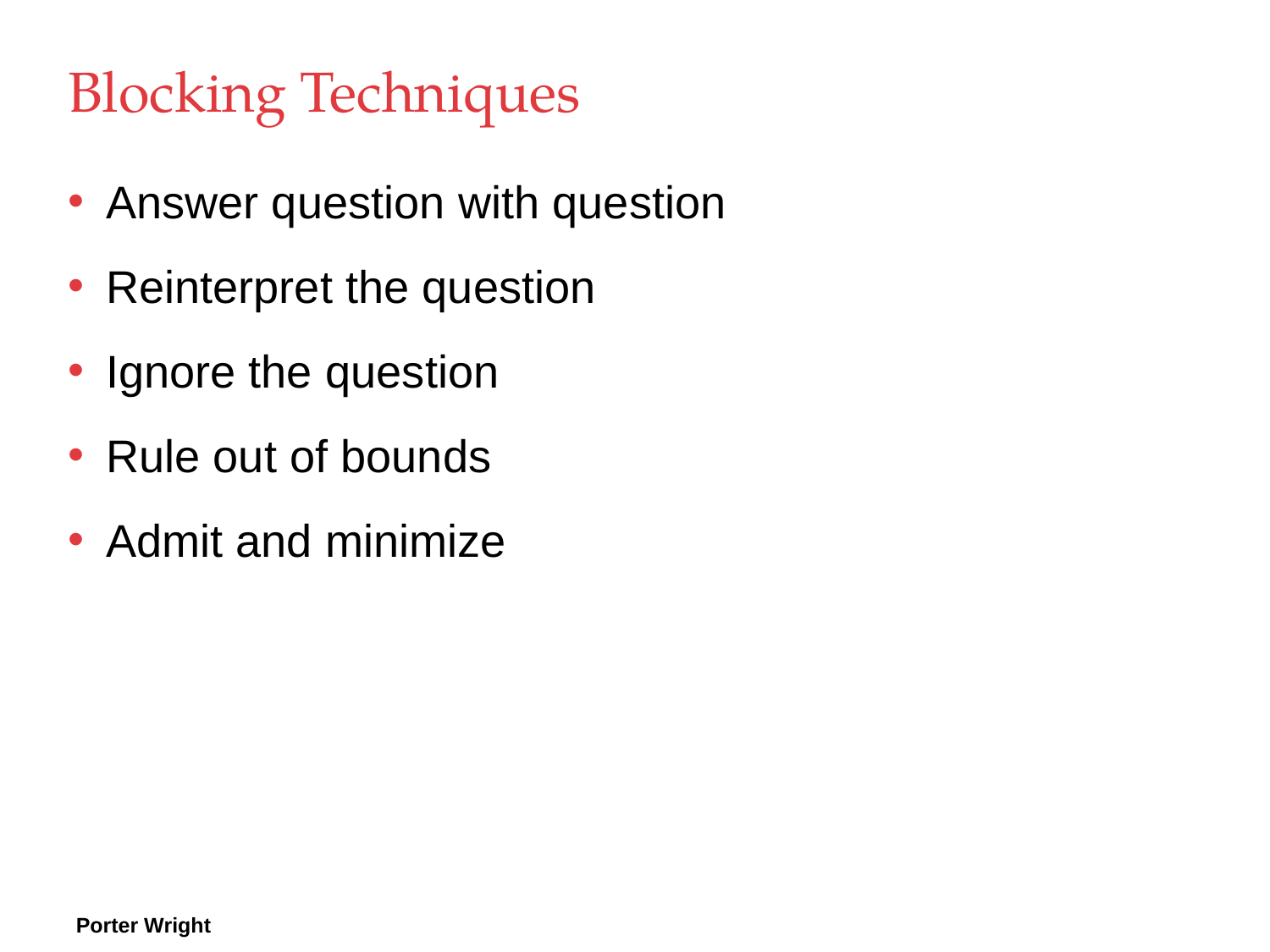

# Blocking Techniques
Answer question with question
Reinterpret the question
Ignore the question
Rule out of bounds
Admit and minimize